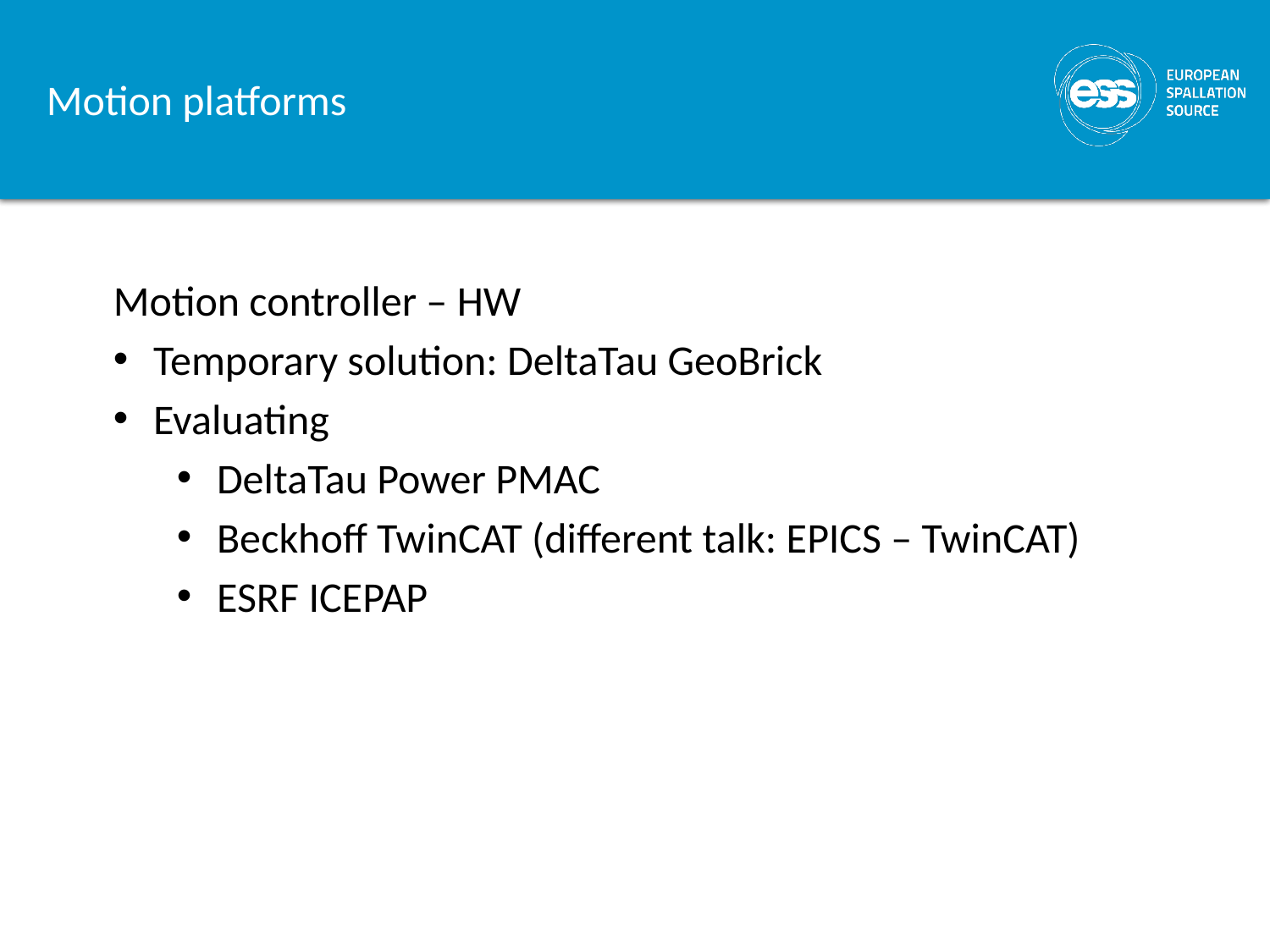

# Motion platforms
Motion controller – HW
Temporary solution: DeltaTau GeoBrick
Evaluating
DeltaTau Power PMAC
Beckhoff TwinCAT (different talk: EPICS – TwinCAT)
ESRF ICEPAP